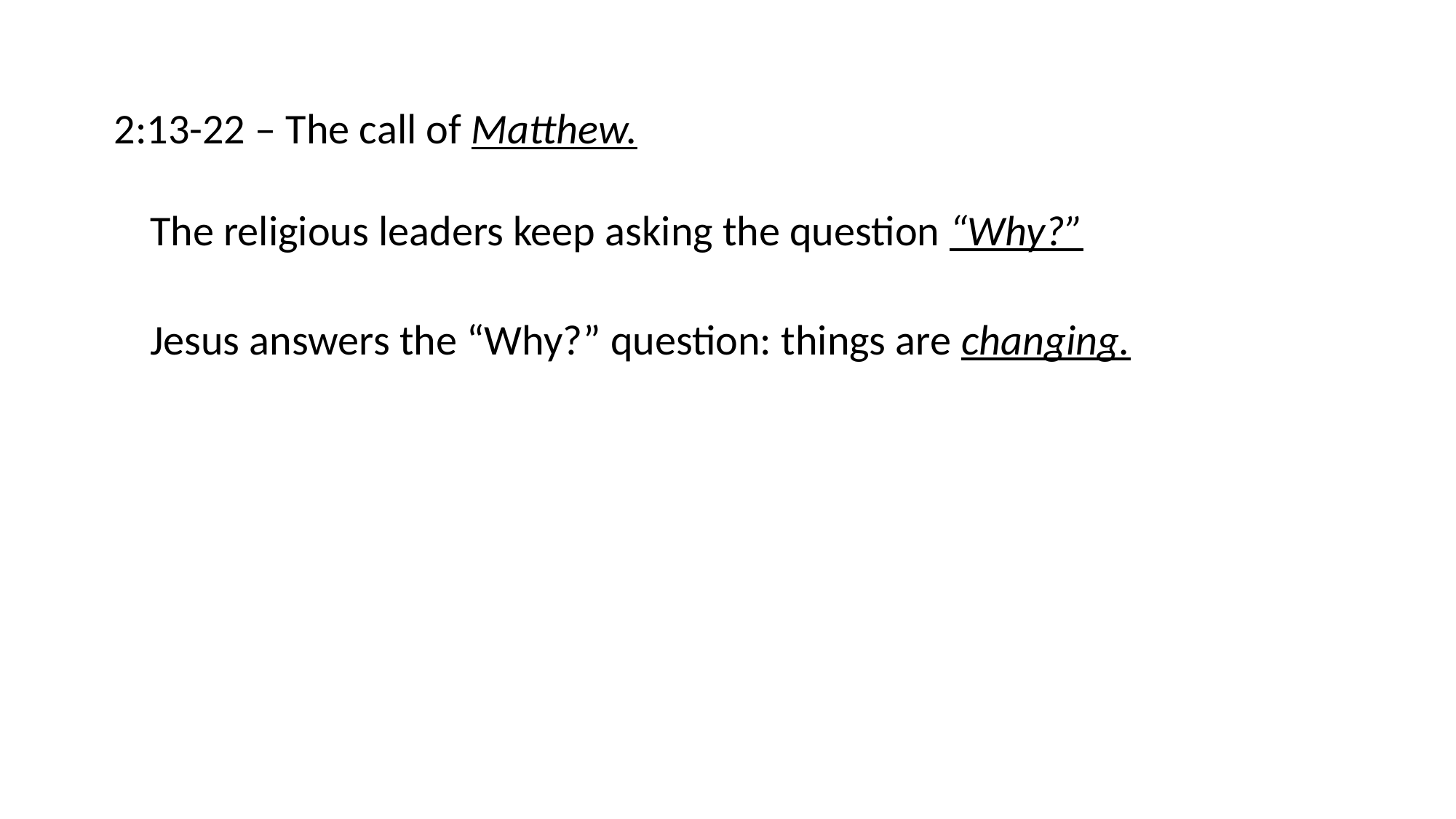

2:13-22 – The call of Matthew.
The religious leaders keep asking the question “Why?”
Jesus answers the “Why?” question: things are changing.